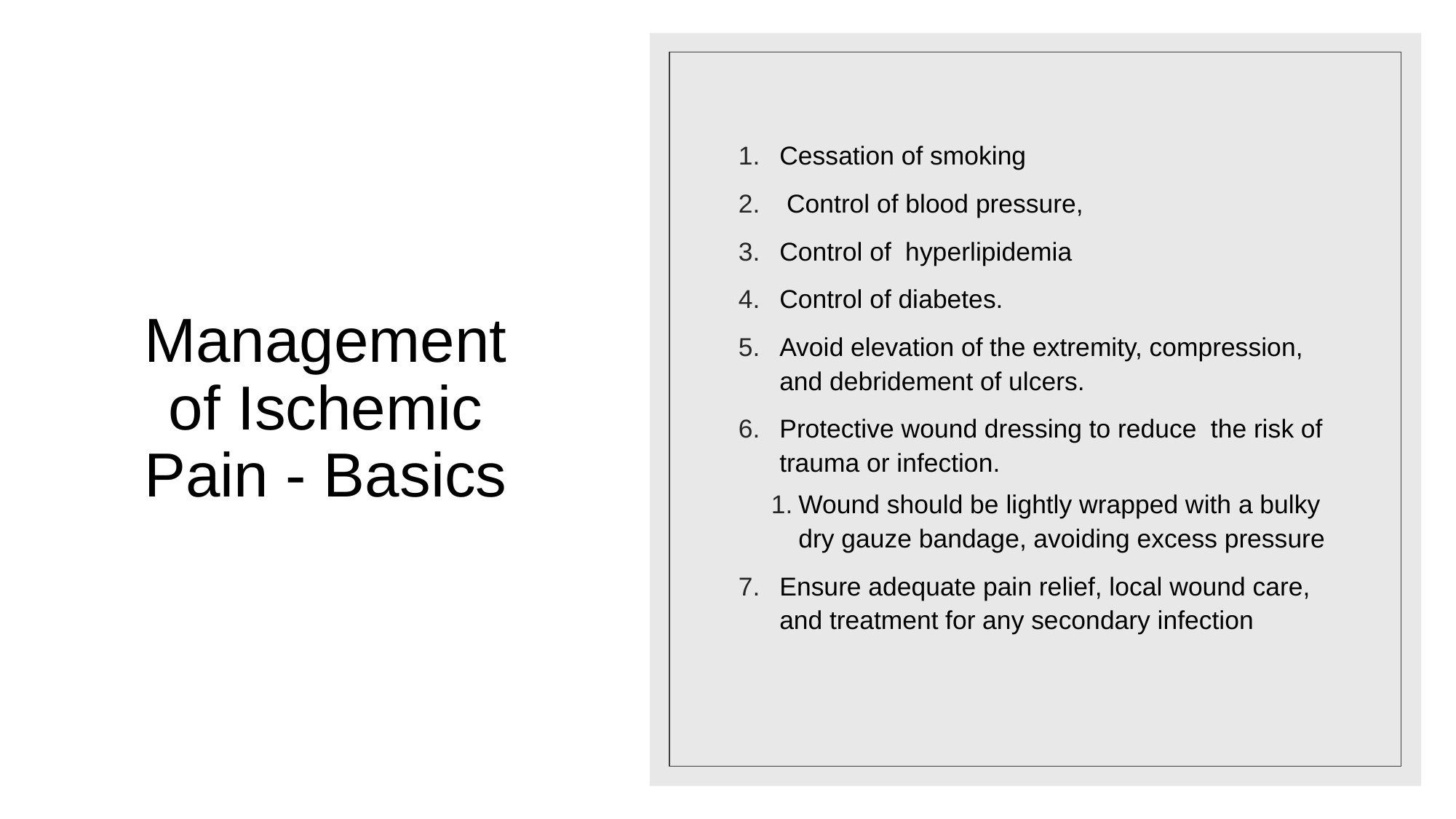

Cessation of smoking
 Control of blood pressure,
Control of  hyperlipidemia
Control of diabetes.
Avoid elevation of the extremity, compression, and debridement of ulcers.
Protective wound dressing to reduce  the risk of trauma or infection.
Wound should be lightly wrapped with a bulky dry gauze bandage, avoiding excess pressure
Ensure adequate pain relief, local wound care, and treatment for any secondary infection

# Management of Ischemic Pain - Basics